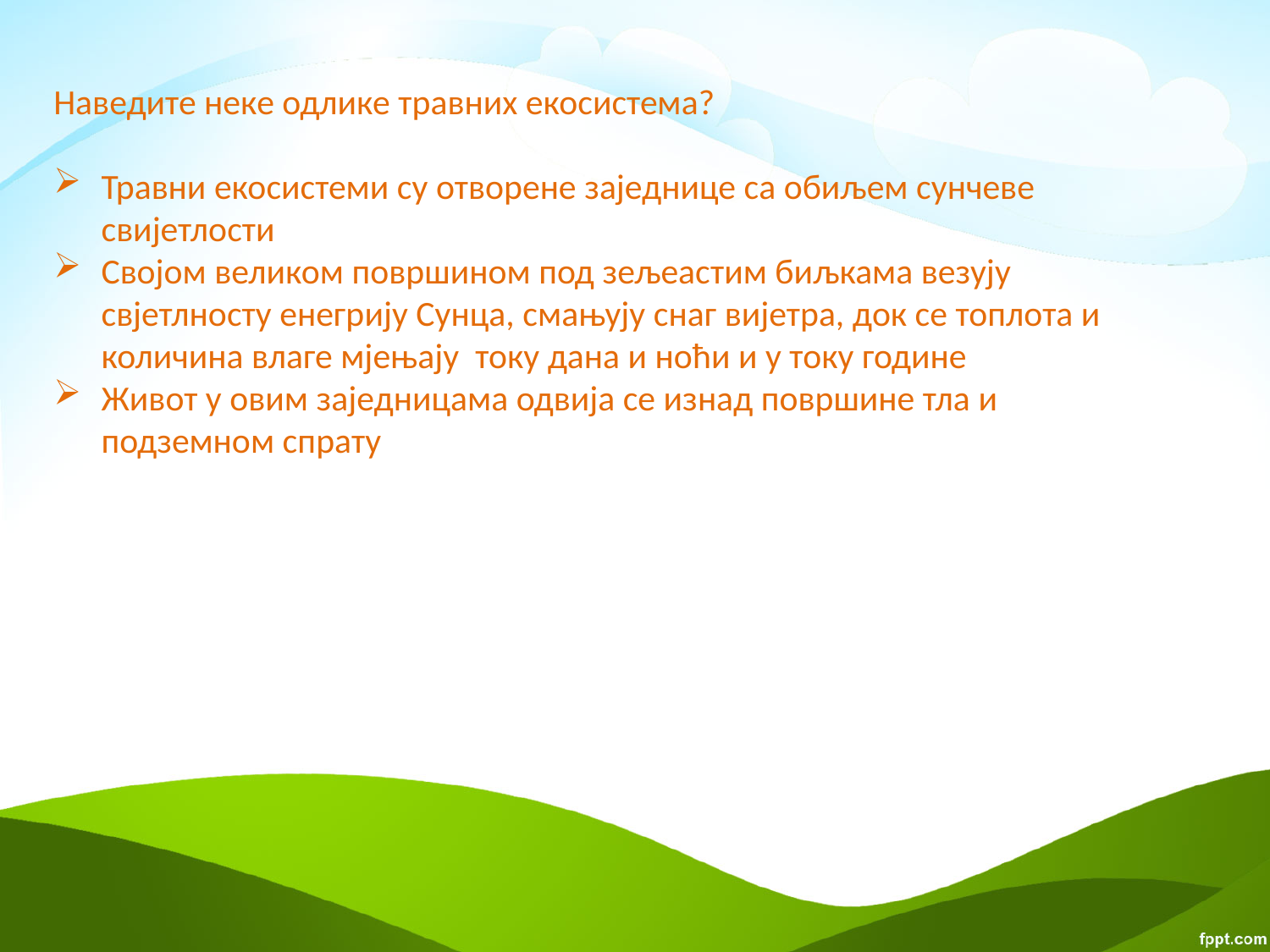

Наведите неке одлике травних екосистема?

Травни екосистеми су отворене заједнице са обиљем сунчеве свијетлости
Својом великом површином под зељеастим биљкама везују свјетлносту енегрију Сунца, смањују снаг вијетра, док се топлота и количина влаге мјењају  току дана и ноћи и у току године
Живот у овим заједницама одвија се изнад површине тла и подземном спрату